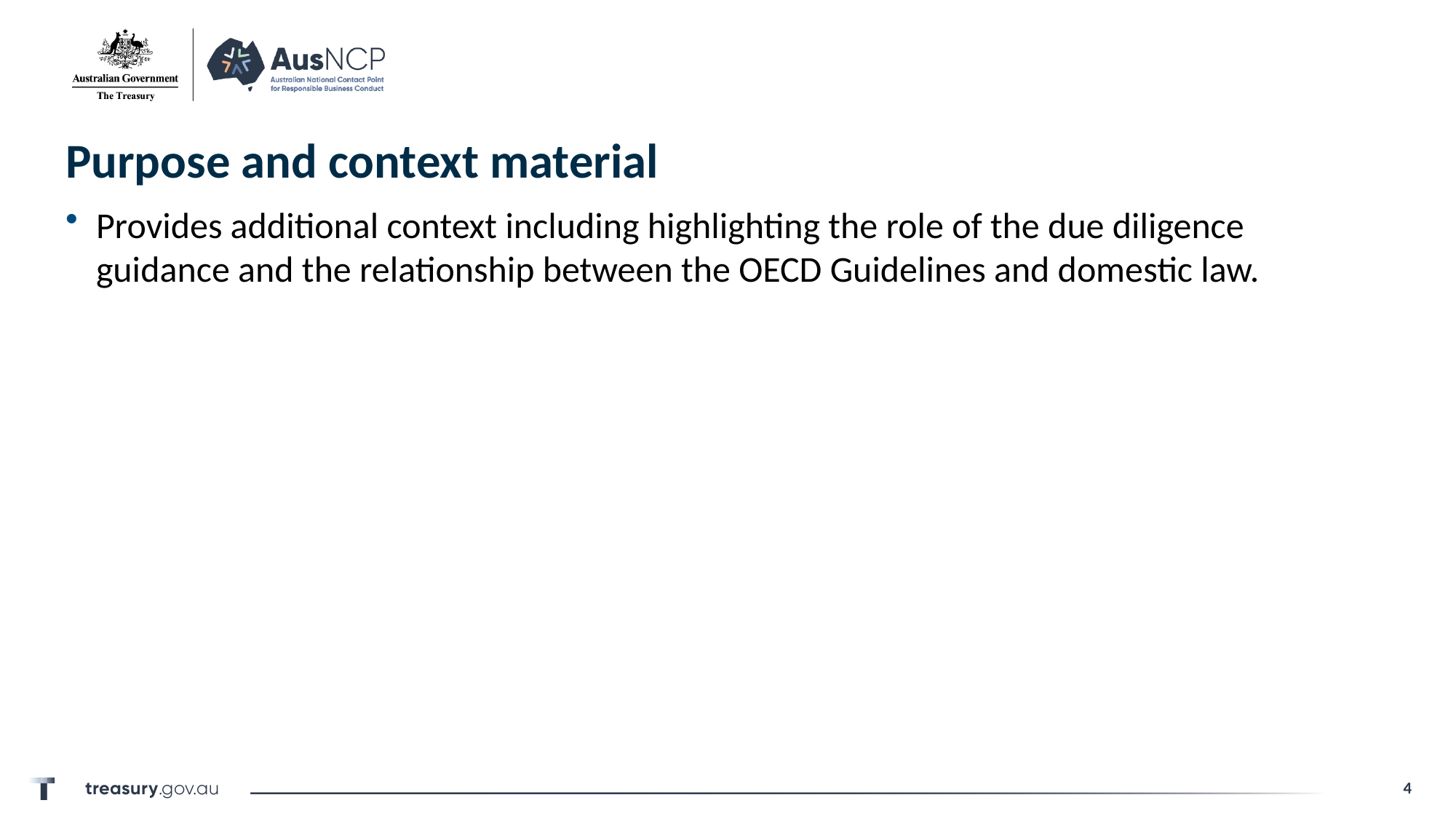

# Purpose and context material
Provides additional context including highlighting the role of the due diligence guidance and the relationship between the OECD Guidelines and domestic law.
4